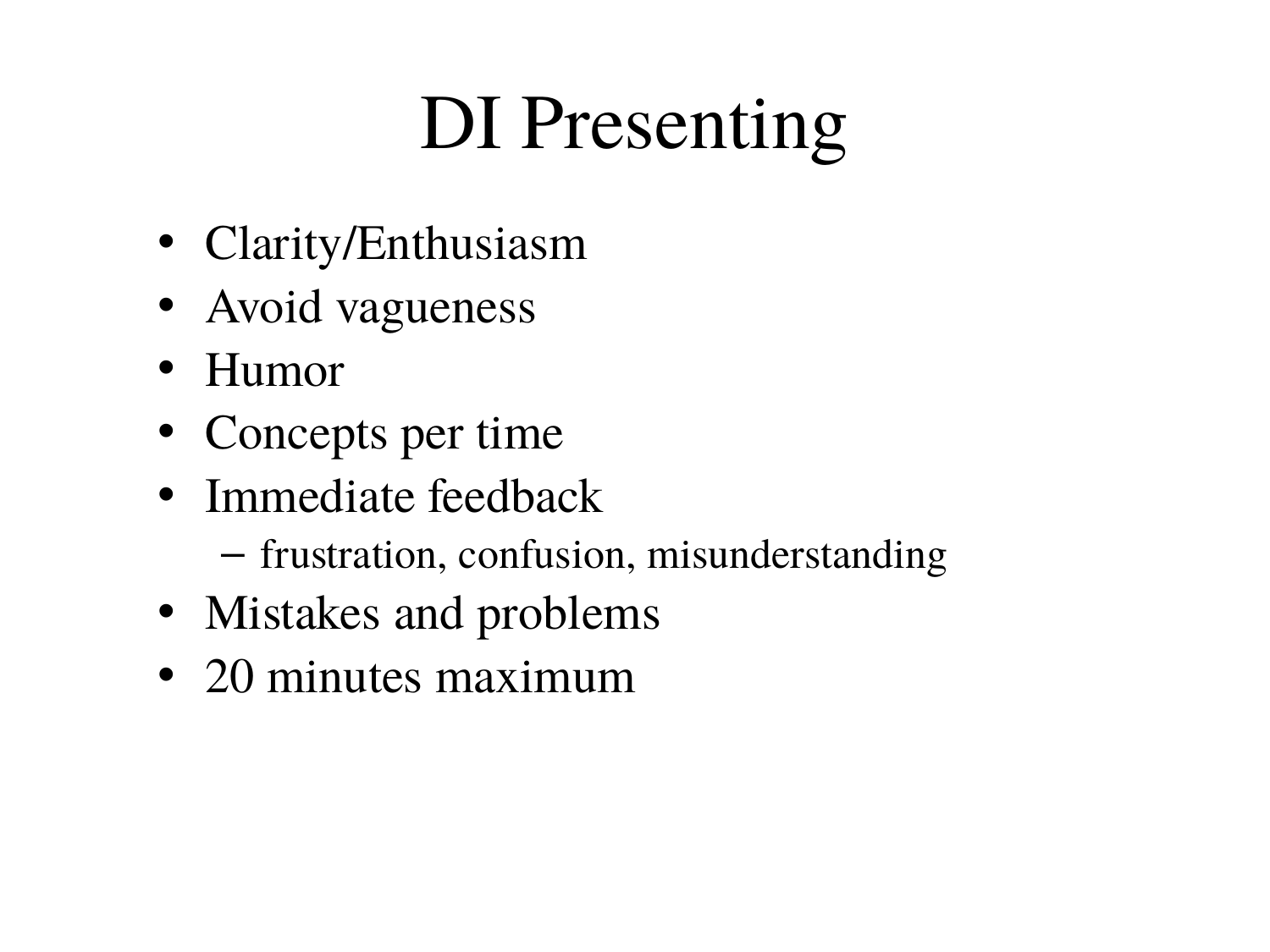

# DI Presenting
Clarity/Enthusiasm
Avoid vagueness
Humor
Concepts per time
Immediate feedback
frustration, confusion, misunderstanding
Mistakes and problems
20 minutes maximum